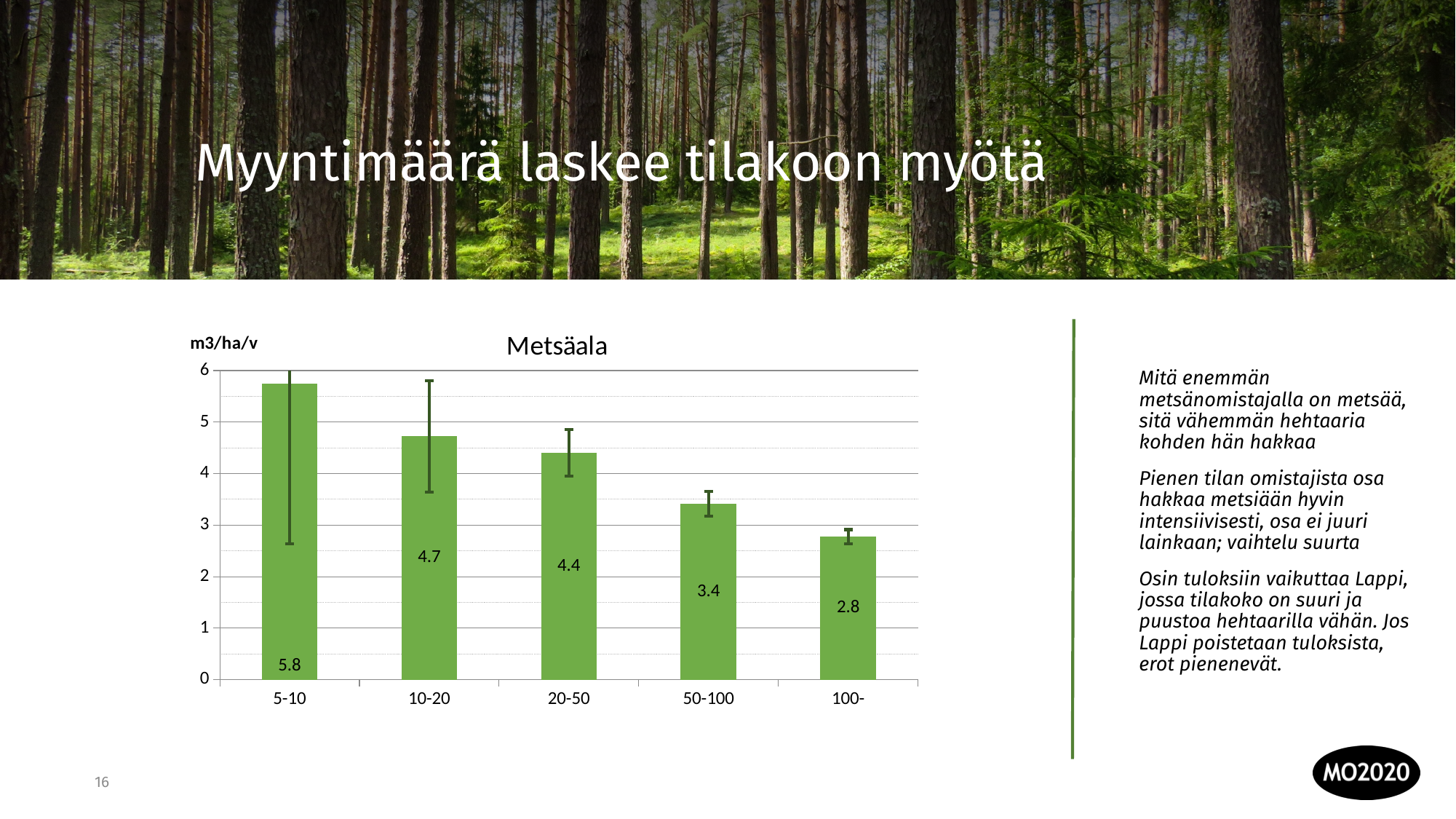

Myyntimäärä laskee tilakoon myötä

### Chart: Metsäala

| Category |  |
|---|---|
| 5-10 | 5.7507 |
| 10-20 | 4.7257 |
| 20-50 | 4.4032 |
| 50-100 | 3.4109 |
| 100- | 2.7743 |
Mitä enemmän metsänomistajalla on metsää, sitä vähemmän hehtaaria kohden hän hakkaa
Pienen tilan omistajista osa hakkaa metsiään hyvin intensiivisesti, osa ei juuri lainkaan; vaihtelu suurta
Osin tuloksiin vaikuttaa Lappi, jossa tilakoko on suuri ja puustoa hehtaarilla vähän. Jos Lappi poistetaan tuloksista, erot pienenevät.
16